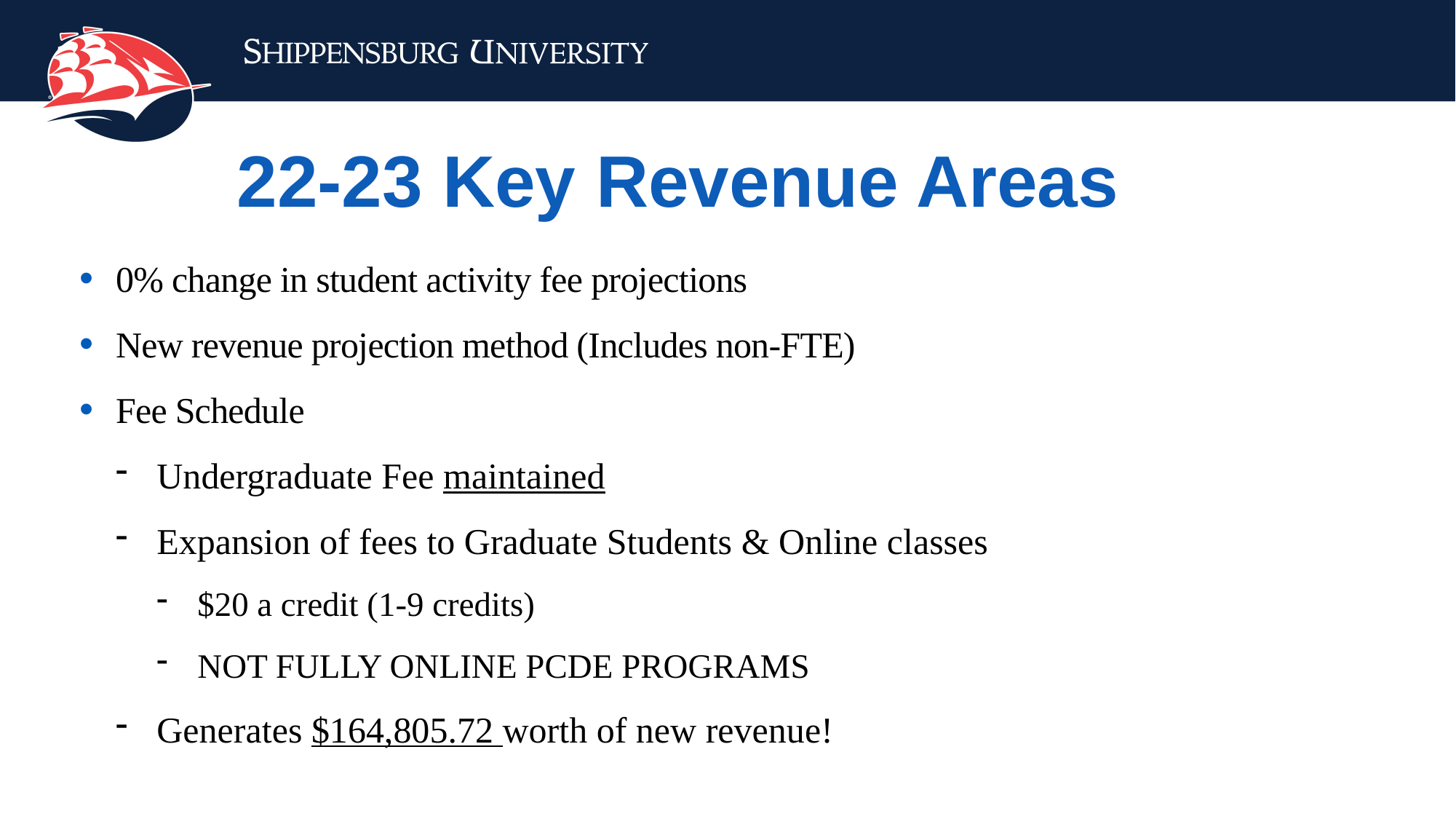

22-23 Key Revenue Areas
0% change in student activity fee projections
New revenue projection method (Includes non-FTE)
Fee Schedule
Undergraduate Fee maintained
Expansion of fees to Graduate Students & Online classes
$20 a credit (1-9 credits)
NOT FULLY ONLINE PCDE PROGRAMS
Generates $164,805.72 worth of new revenue!